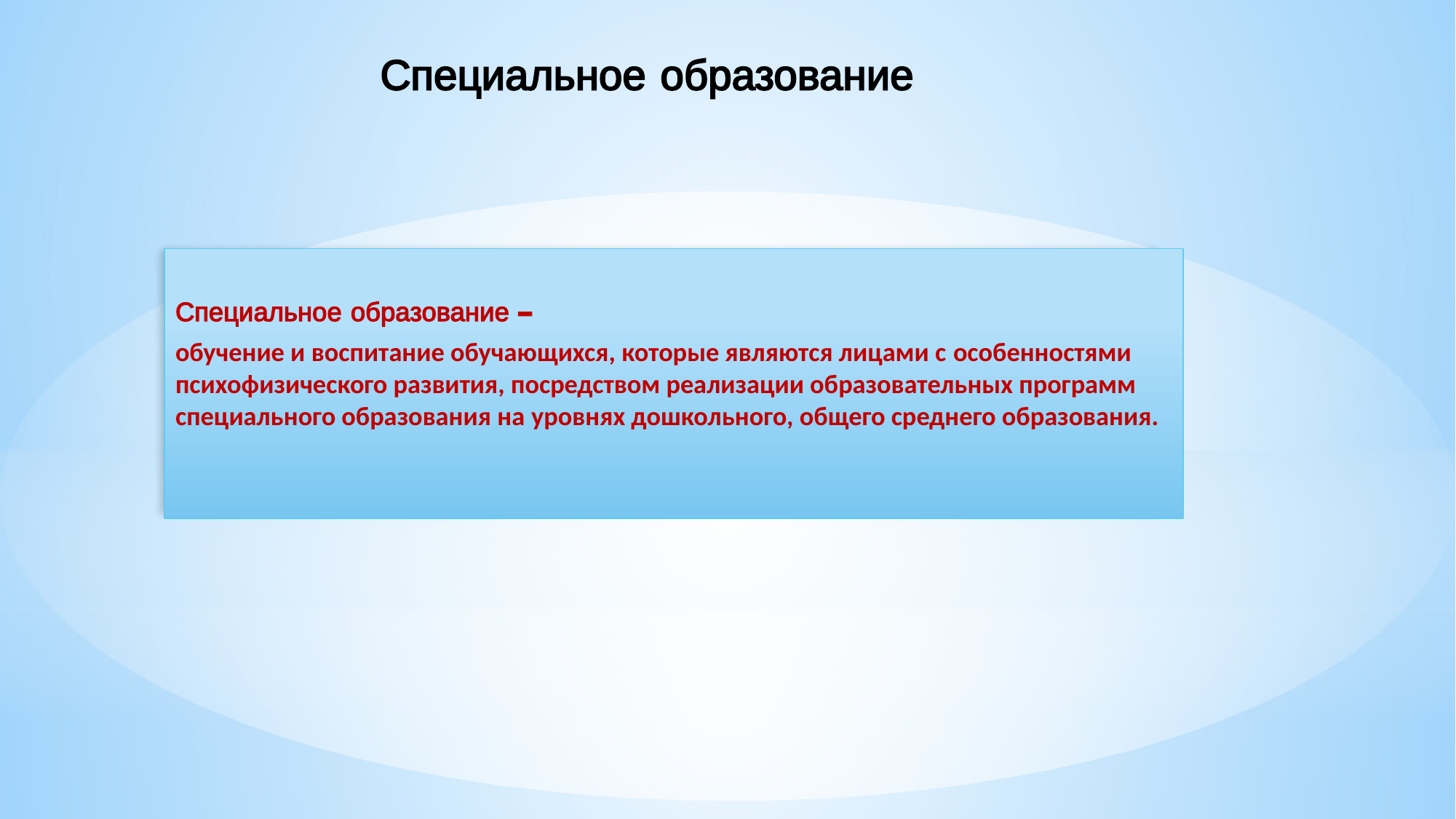

# Специальное образование

Специальное образование –
обучение и воспитание обучающихся, которые являются лицами с особенностями психофизического развития, посредством реализации образовательных программ специального образования на уровнях дошкольного, общего среднего образования.